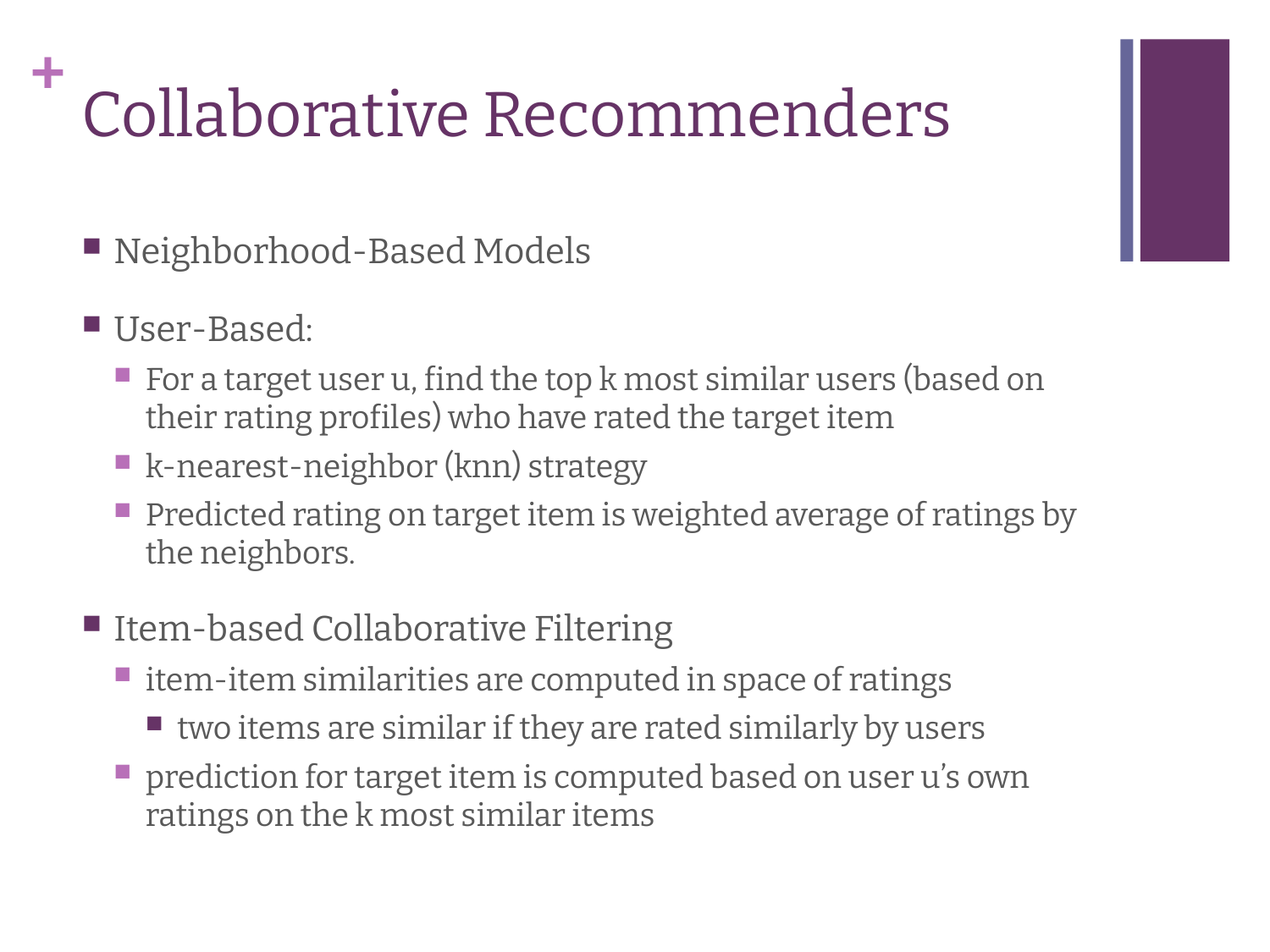

# Collaborative Recommenders
Neighborhood-Based Models
User-Based:
For a target user u, find the top k most similar users (based on their rating profiles) who have rated the target item
k-nearest-neighbor (knn) strategy
Predicted rating on target item is weighted average of ratings by the neighbors.
Item-based Collaborative Filtering
item-item similarities are computed in space of ratings
two items are similar if they are rated similarly by users
prediction for target item is computed based on user u’s own ratings on the k most similar items